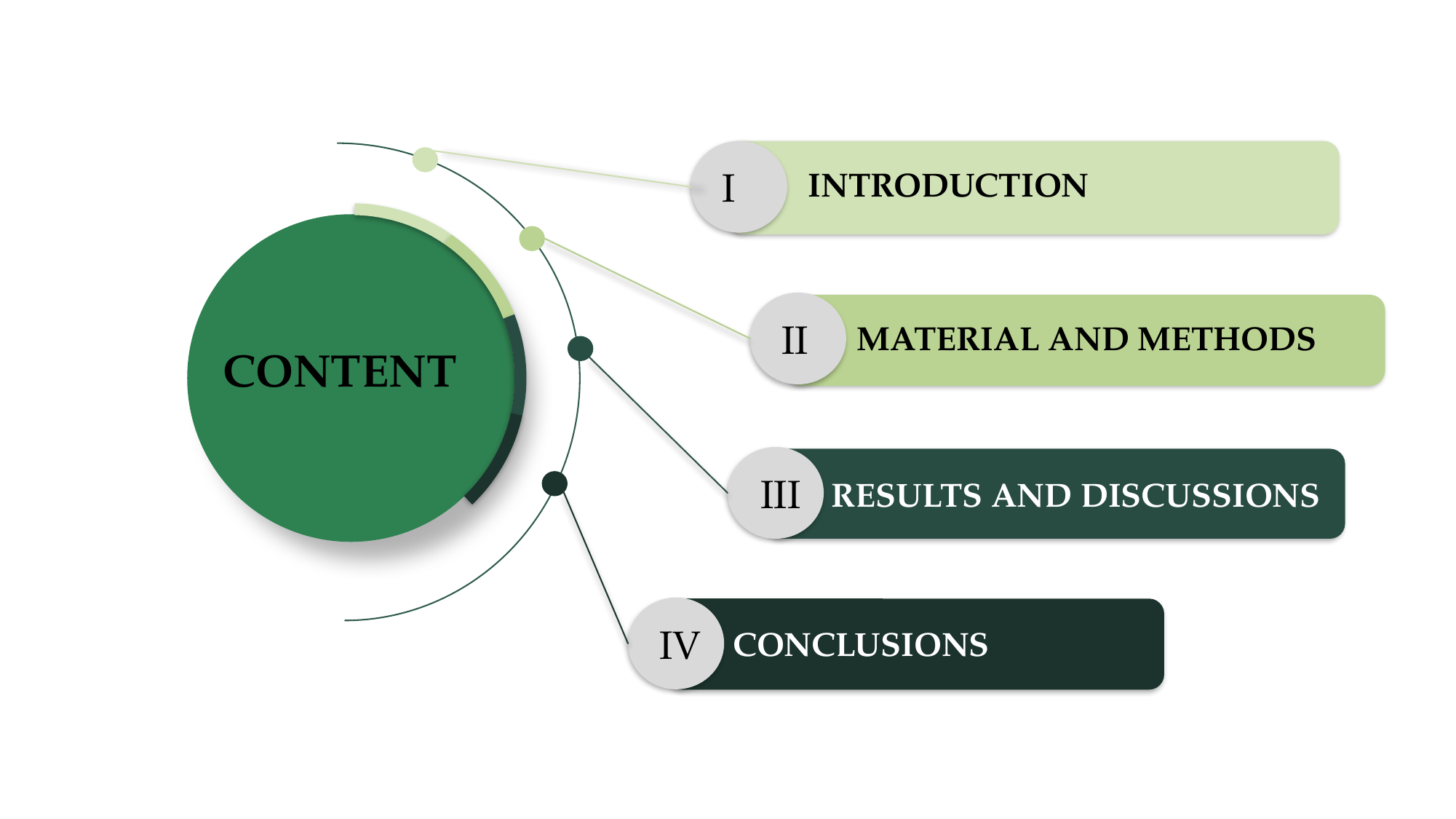

I
INTRODUCTION

II
MATERIAL AND METHODS
CONTENT

III
RESULTS AND DISCUSSIONS

IV
CONCLUSIONS